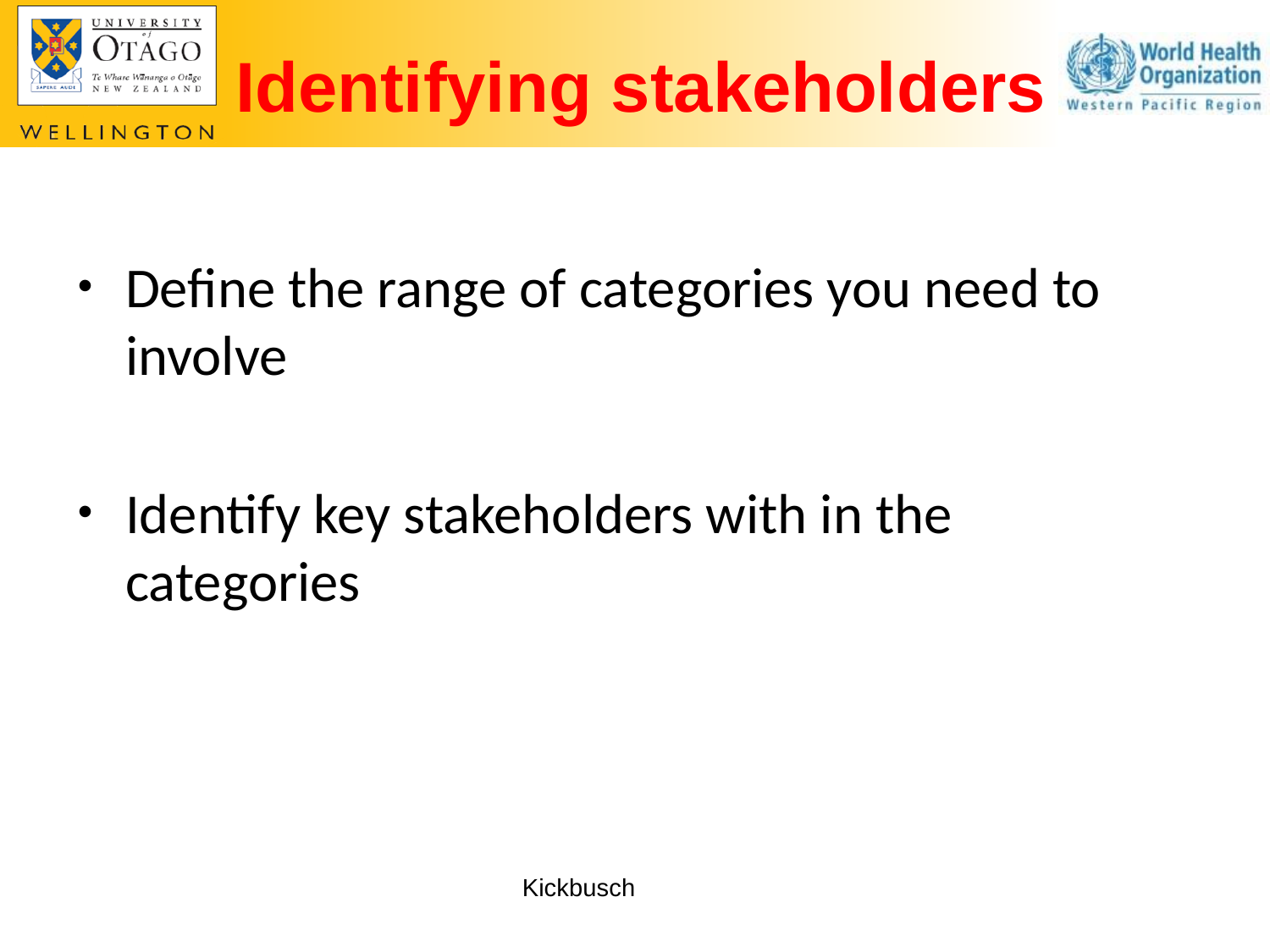

# Identifying stakeholders

Define the range of categories you need to involve

Identify key stakeholders with in the categories
Kickbusch